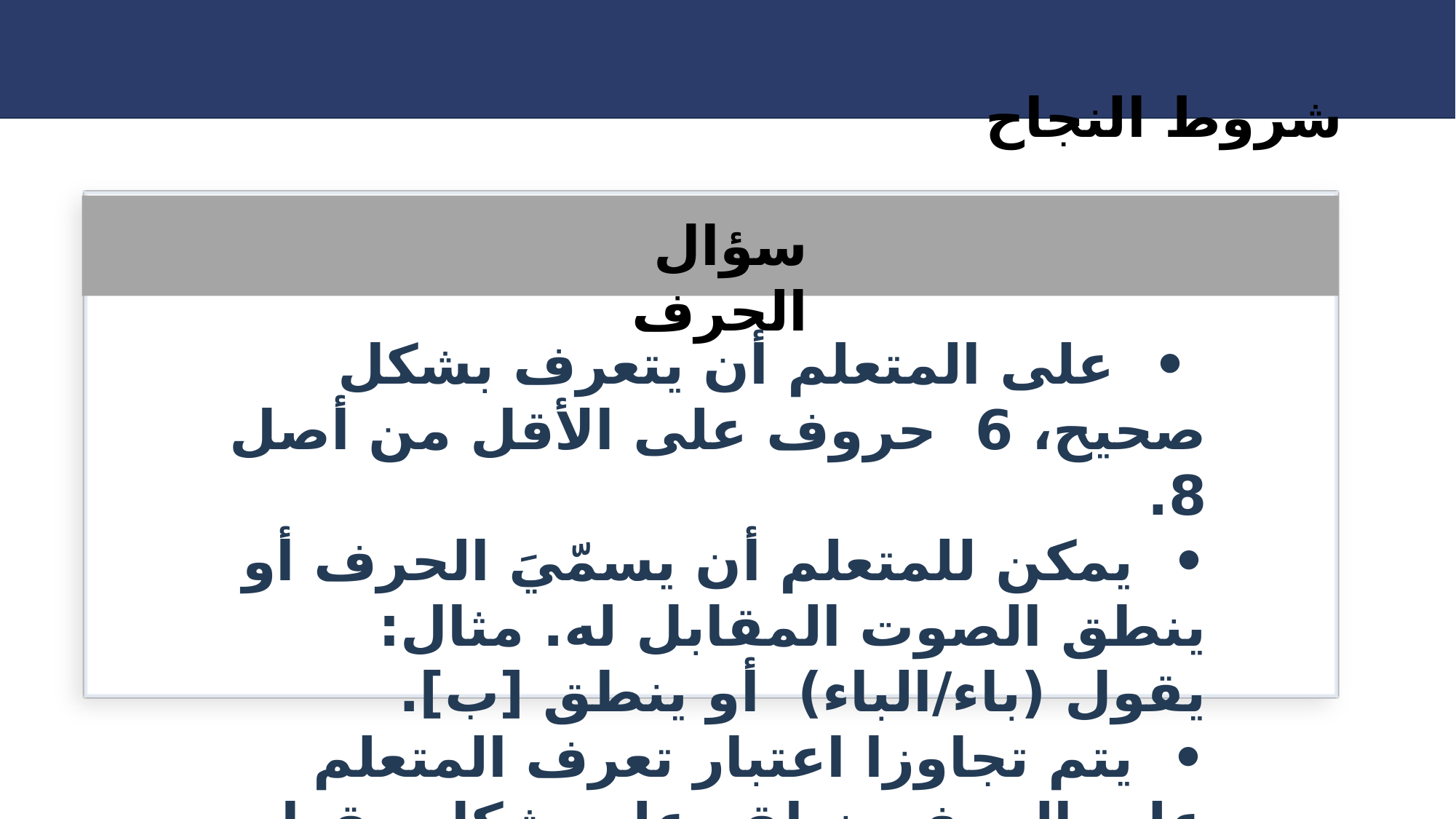

شروط النجاح

سؤال الحرف
 •  على المتعلم أن يتعرف بشكل صحيح، 6  حروف على الأقل من أصل 8.
•  يمكن للمتعلم أن يسمّيَ الحرف أو ينطق الصوت المقابل له. مثال: يقول (باء/الباء)  أو ينطق [ب].
•  يتم تجاوزا اعتبار تعرف المتعلم على الحرف بنطقه على شكل مقطع قصير صحيحا، مثلا: ر ينطقها [رَ].